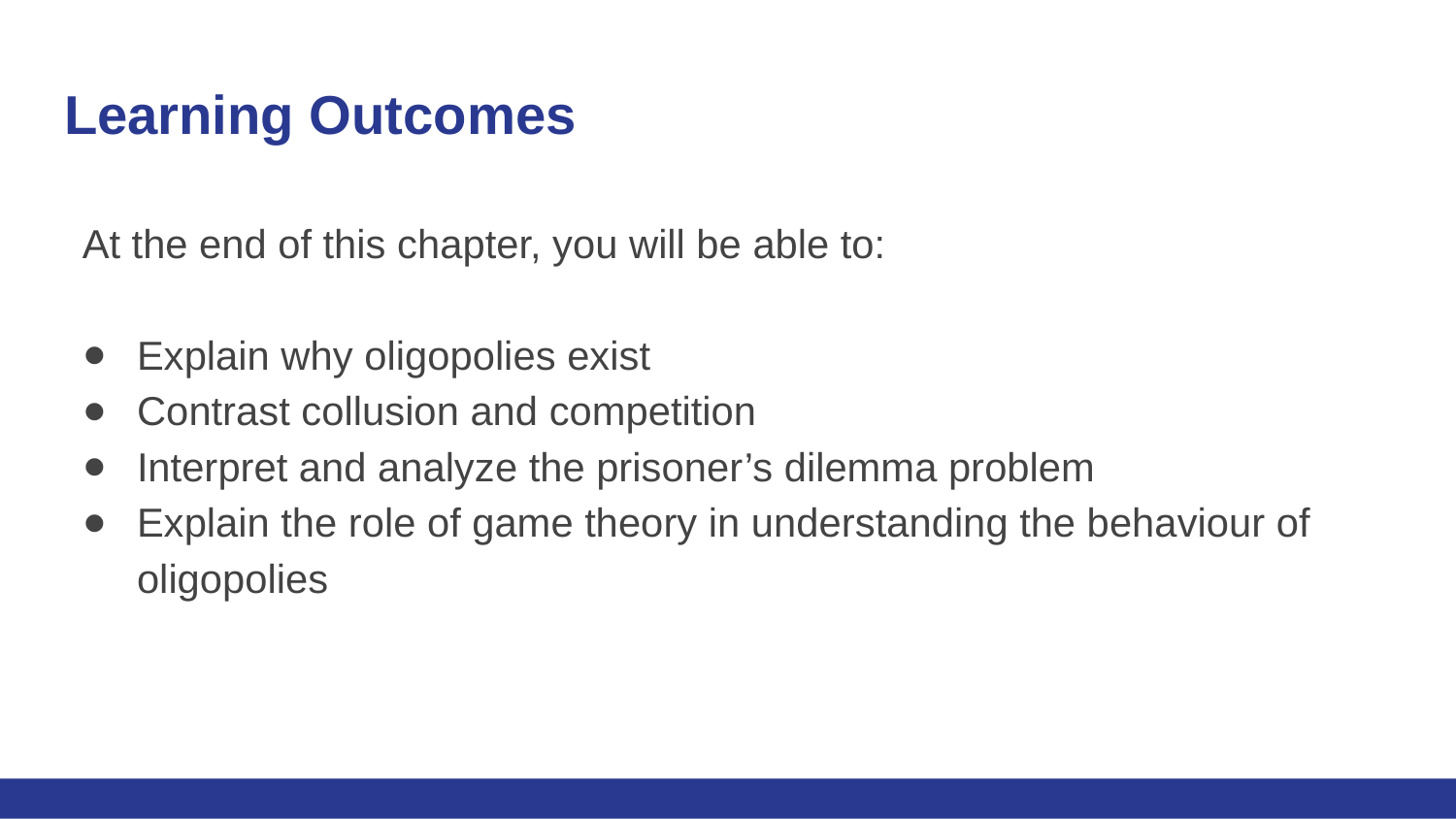

# Learning Outcomes
At the end of this chapter, you will be able to:

Explain why oligopolies exist
Contrast collusion and competition
Interpret and analyze the prisoner’s dilemma problem
Explain the role of game theory in understanding the behaviour of oligopolies